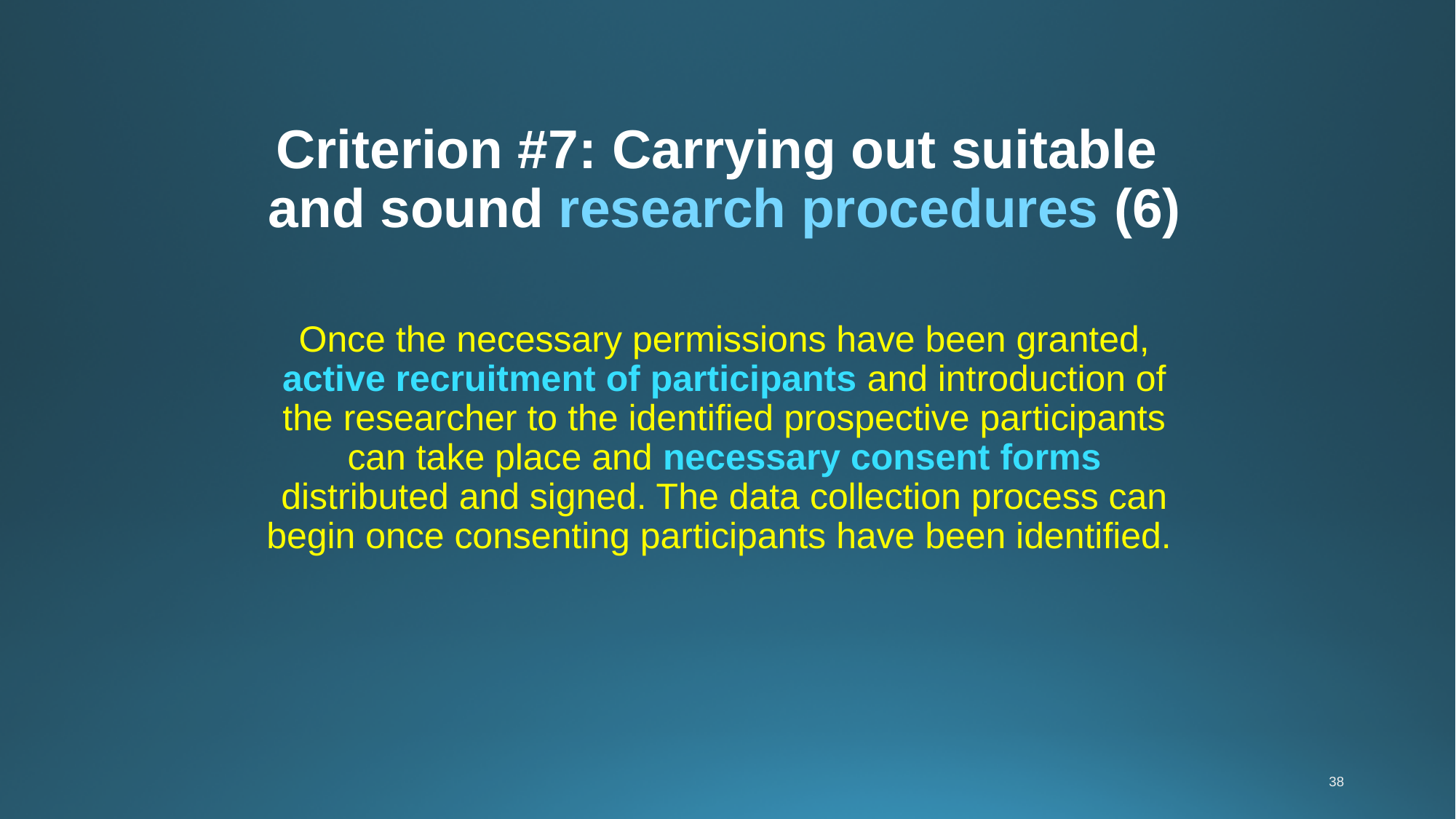

# Criterion #7: Carrying out suitable and sound research procedures (6)
Once the necessary permissions have been granted, active recruitment of participants and introduction of the researcher to the identified prospective participants can take place and necessary consent forms distributed and signed. The data collection process can begin once consenting participants have been identified.
38